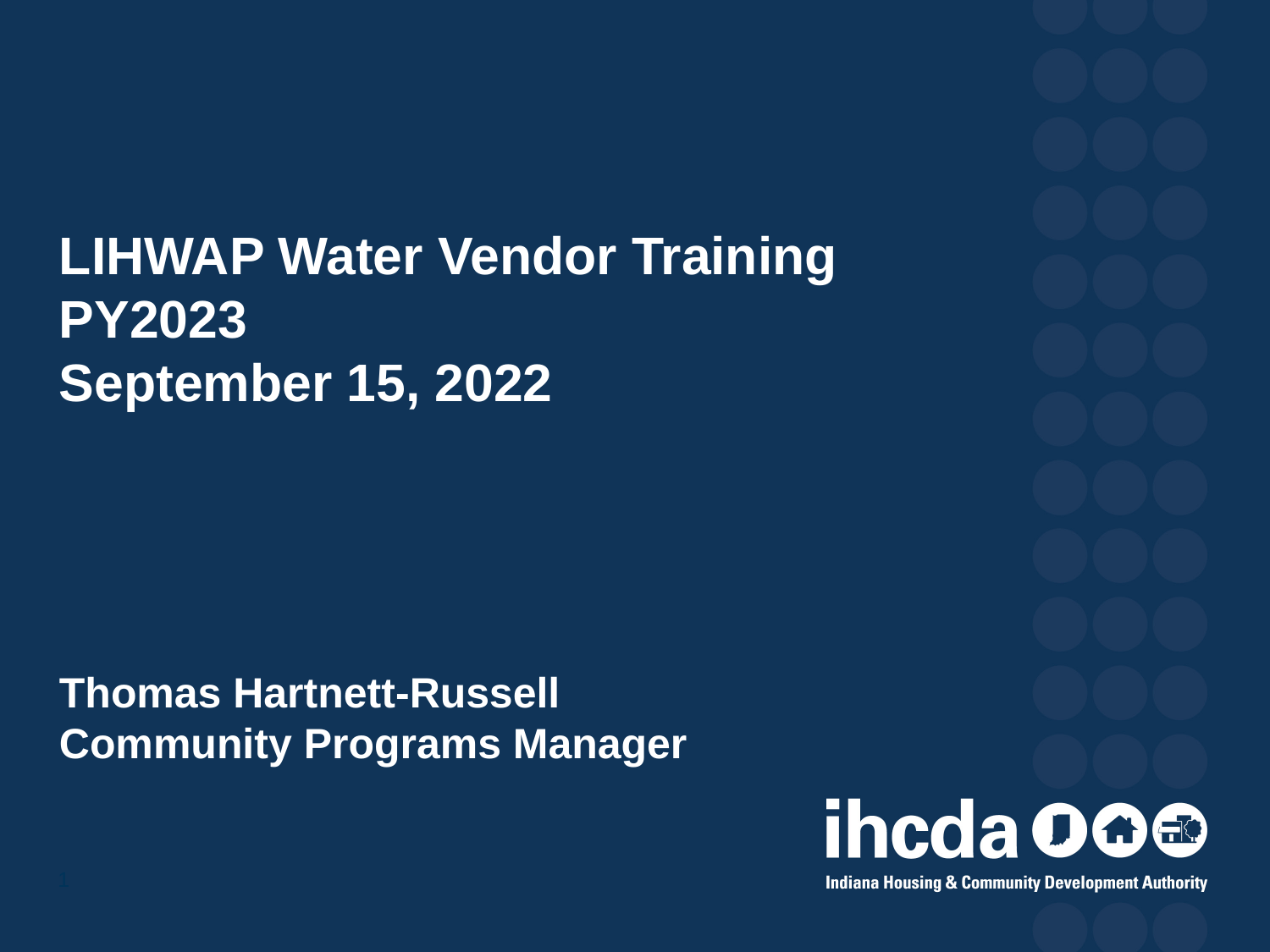

# LIHWAP Water Vendor Training PY2023 September 15, 2022 Thomas Hartnett-Russell Community Programs Manager
1